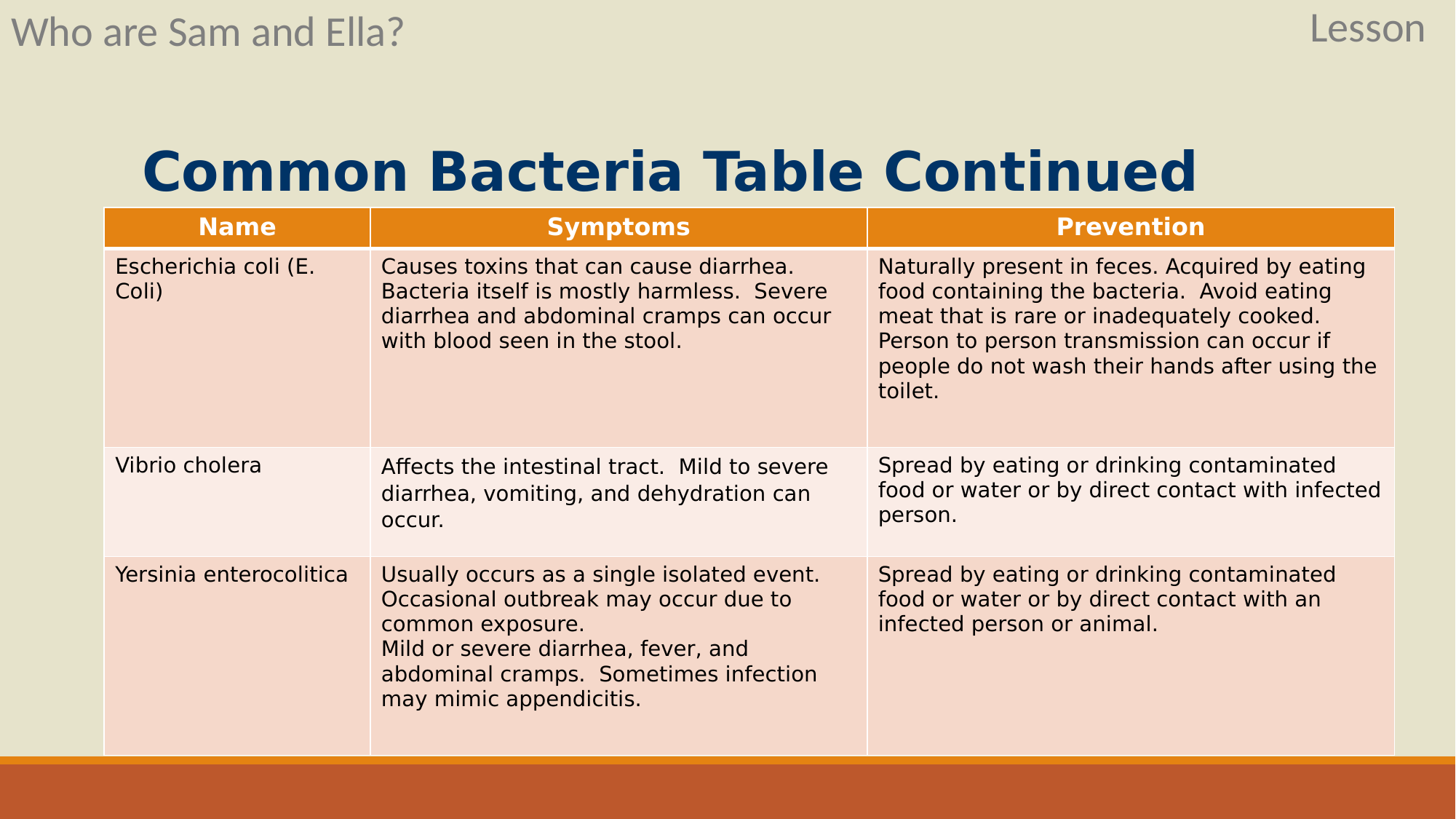

Lesson
Who are Sam and Ella?
# Common Bacteria Table Continued
| Name | Symptoms | Prevention |
| --- | --- | --- |
| Escherichia coli (E. Coli) | Causes toxins that can cause diarrhea.  Bacteria itself is mostly harmless.  Severe diarrhea and abdominal cramps can occur with blood seen in the stool. | Naturally present in feces. Acquired by eating food containing the bacteria.  Avoid eating meat that is rare or inadequately cooked.  Person to person transmission can occur if people do not wash their hands after using the toilet. |
| Vibrio cholera | Affects the intestinal tract.  Mild to severe diarrhea, vomiting, and dehydration can occur. | Spread by eating or drinking contaminated food or water or by direct contact with infected person. |
| Yersinia enterocolitica | Usually occurs as a single isolated event.  Occasional outbreak may occur due to common exposure.   Mild or severe diarrhea, fever, and abdominal cramps.  Sometimes infection may mimic appendicitis. | Spread by eating or drinking contaminated food or water or by direct contact with an infected person or animal. |